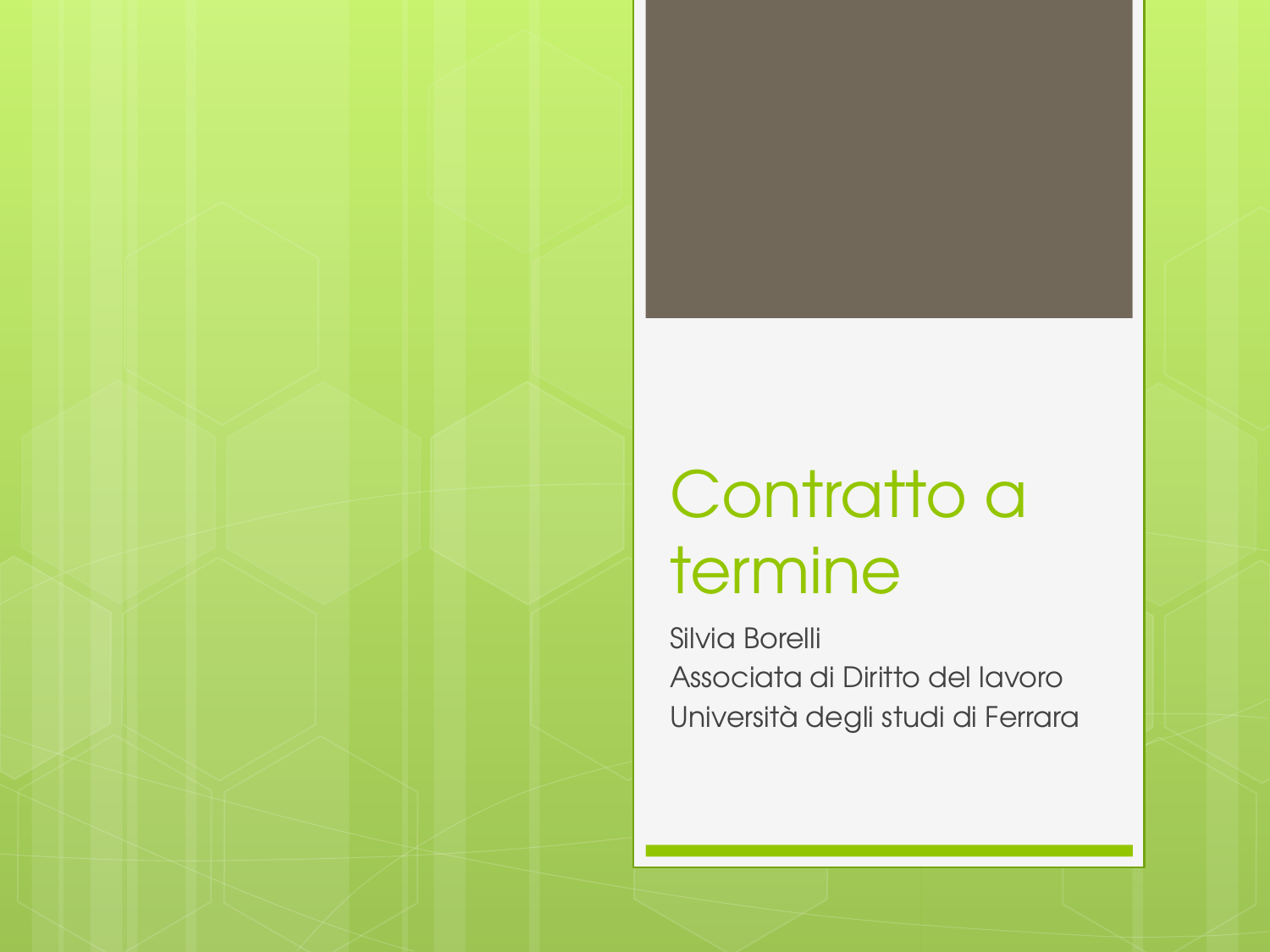

# Contratto a termine
Silvia Borelli
Associata di Diritto del lavoro
Università degli studi di Ferrara